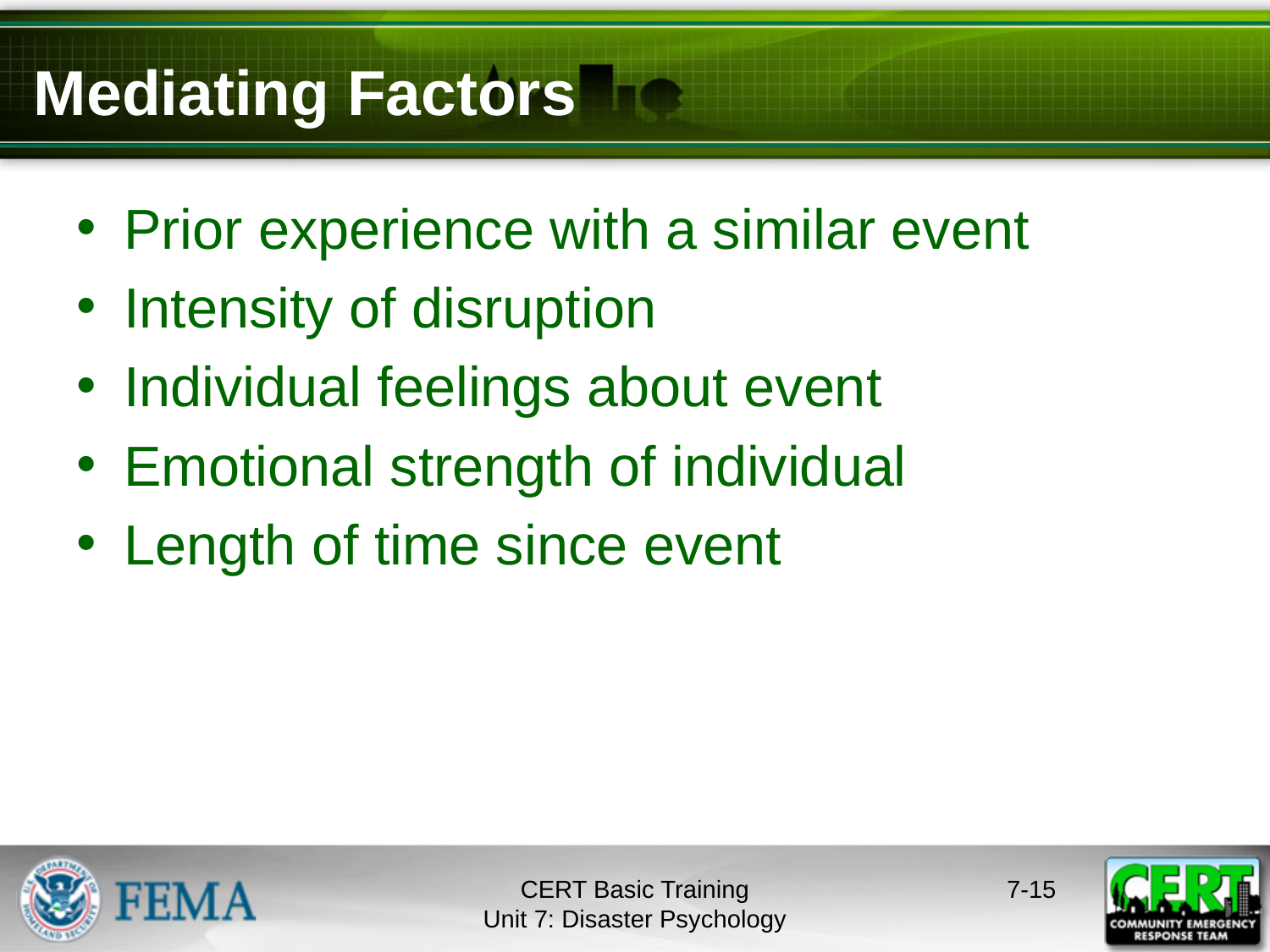

# Mediating Factors
Prior experience with a similar event
Intensity of disruption
Individual feelings about event
Emotional strength of individual
Length of time since event
CERT Basic Training
Unit 7: Disaster Psychology
7-15